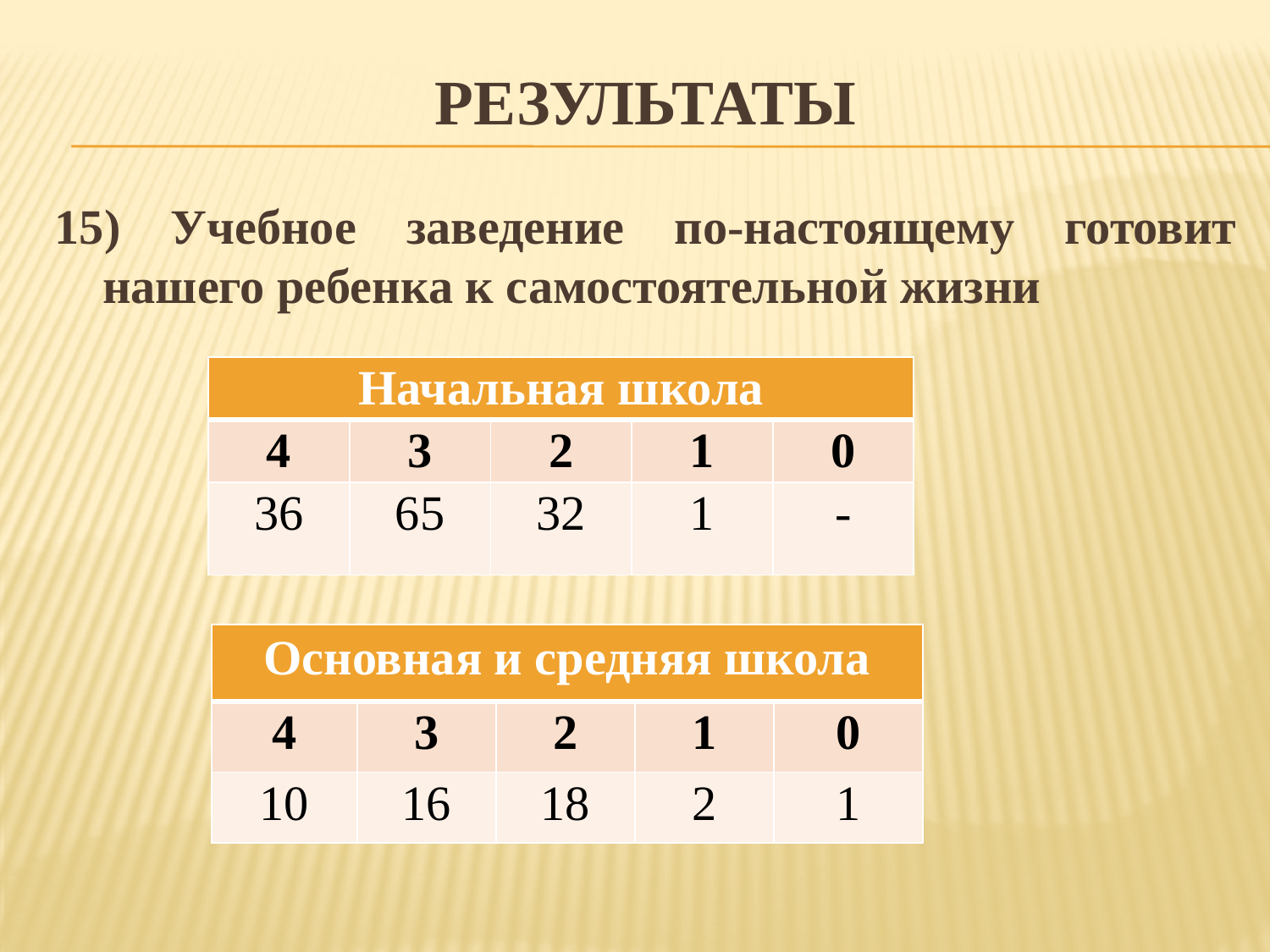

# результаты
15) Учебное заведение по-настоящему готовит нашего ребенка к самостоятельной жизни

| Начальная школа |  |  |  |  |
| --- | --- | --- | --- | --- |
| 4 | 3 | 2 | 1 | 0 |
| 36 | 65 | 32 | 1 | - |
| Основная и средняя школа |  |  |  |  |
| --- | --- | --- | --- | --- |
| 4 | 3 | 2 | 1 | 0 |
| 10 | 16 | 18 | 2 | 1 |